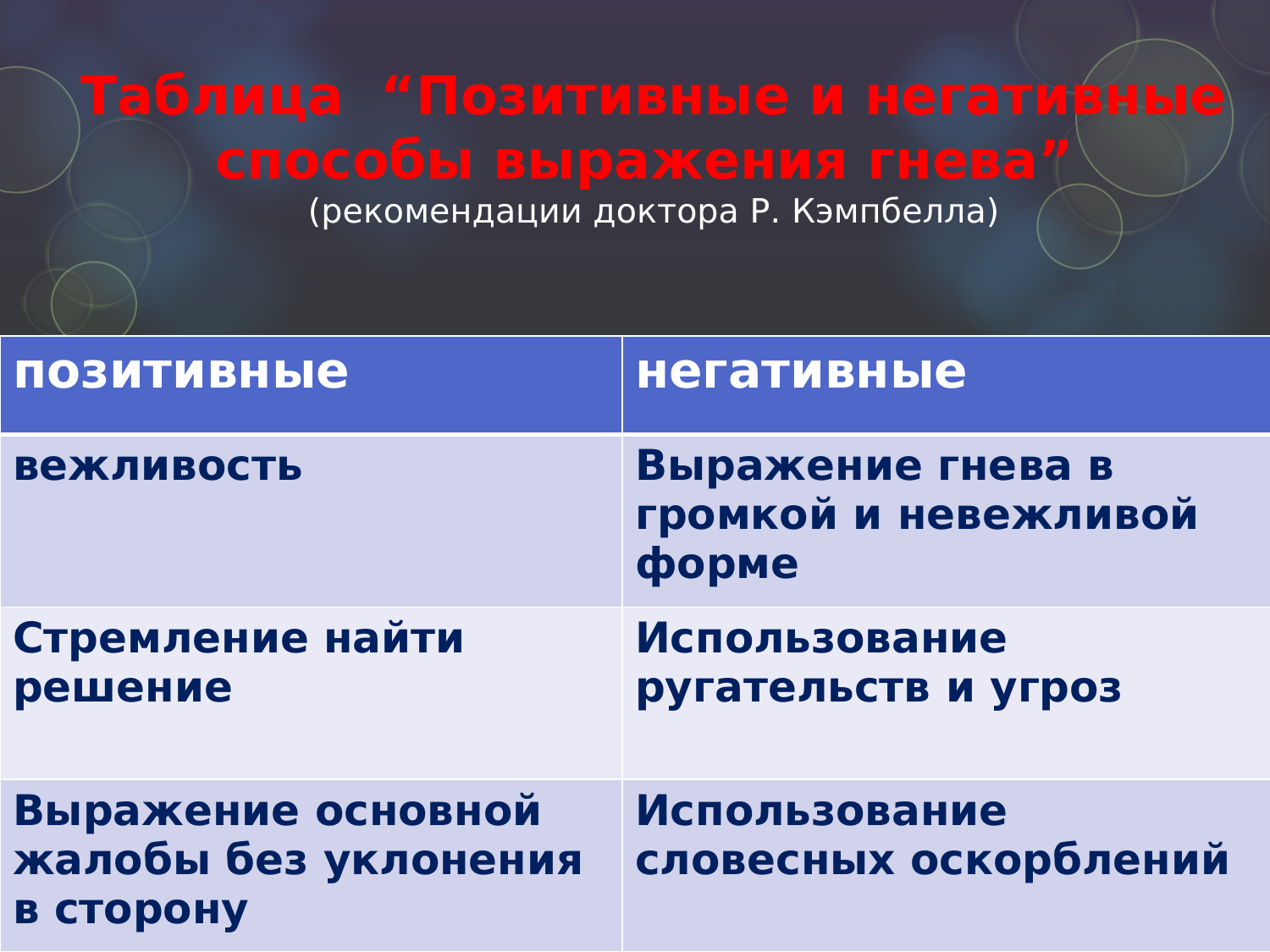

# Таблица  “Позитивные и негативные способы выражения гнева” (рекомендации доктора Р. Кэмпбелла)
Способы  выражения гнева:

| позитивные | негативные |
| --- | --- |
| вежливость | Выражение гнева в громкой и невежливой форме |
| Стремление найти решение | Использование ругательств и угроз |
| Выражение основной жалобы без уклонения в сторону | Использование словесных оскорблений |
|  |  |
| --- | --- |
|  |  |
|  |  |
|  |  |